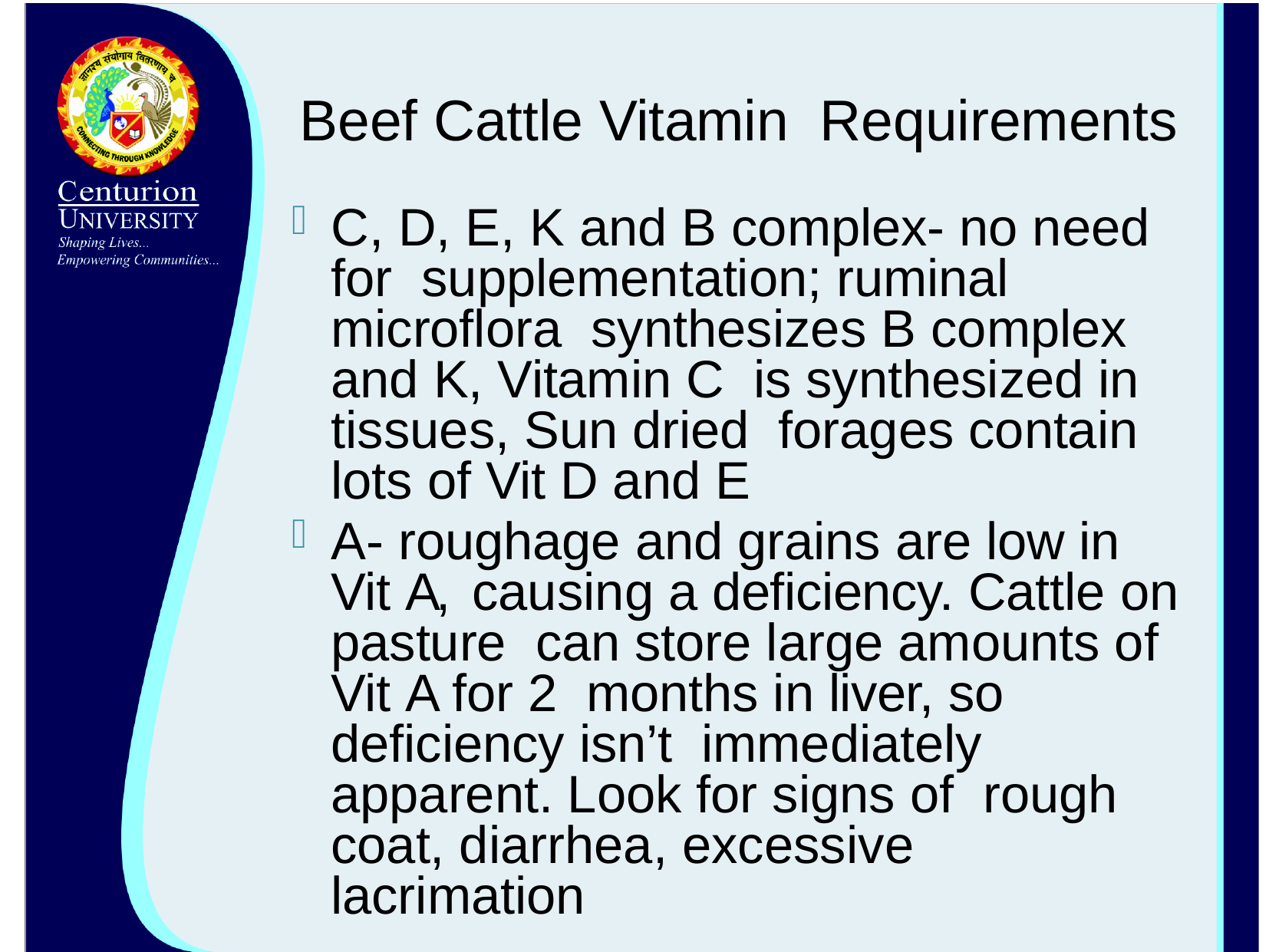

# Beef Cattle Vitamin  Requirements
C, D, E, K and B complex- no need for  supplementation; ruminal microflora  synthesizes B complex and K, Vitamin C  is synthesized in tissues, Sun dried  forages contain lots of Vit D and E
A- roughage and grains are low in Vit A,  causing a deficiency. Cattle on pasture  can store large amounts of Vit A for 2  months in liver, so deficiency isn’t  immediately apparent. Look for signs of  rough coat, diarrhea, excessive  lacrimation